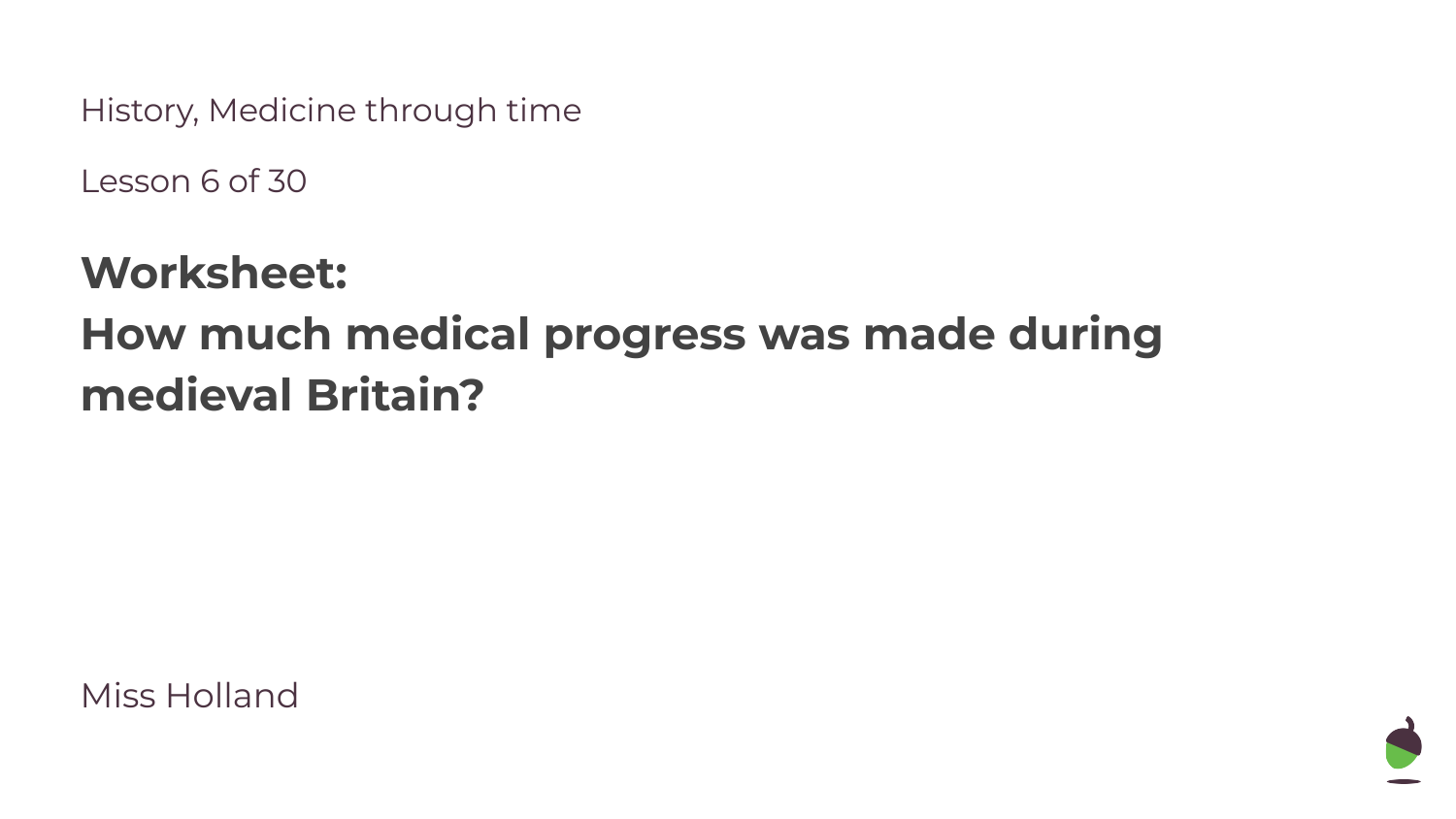

History, Medicine through time
Lesson 6 of 30
Worksheet:
How much medical progress was made during medieval Britain?

Miss Holland